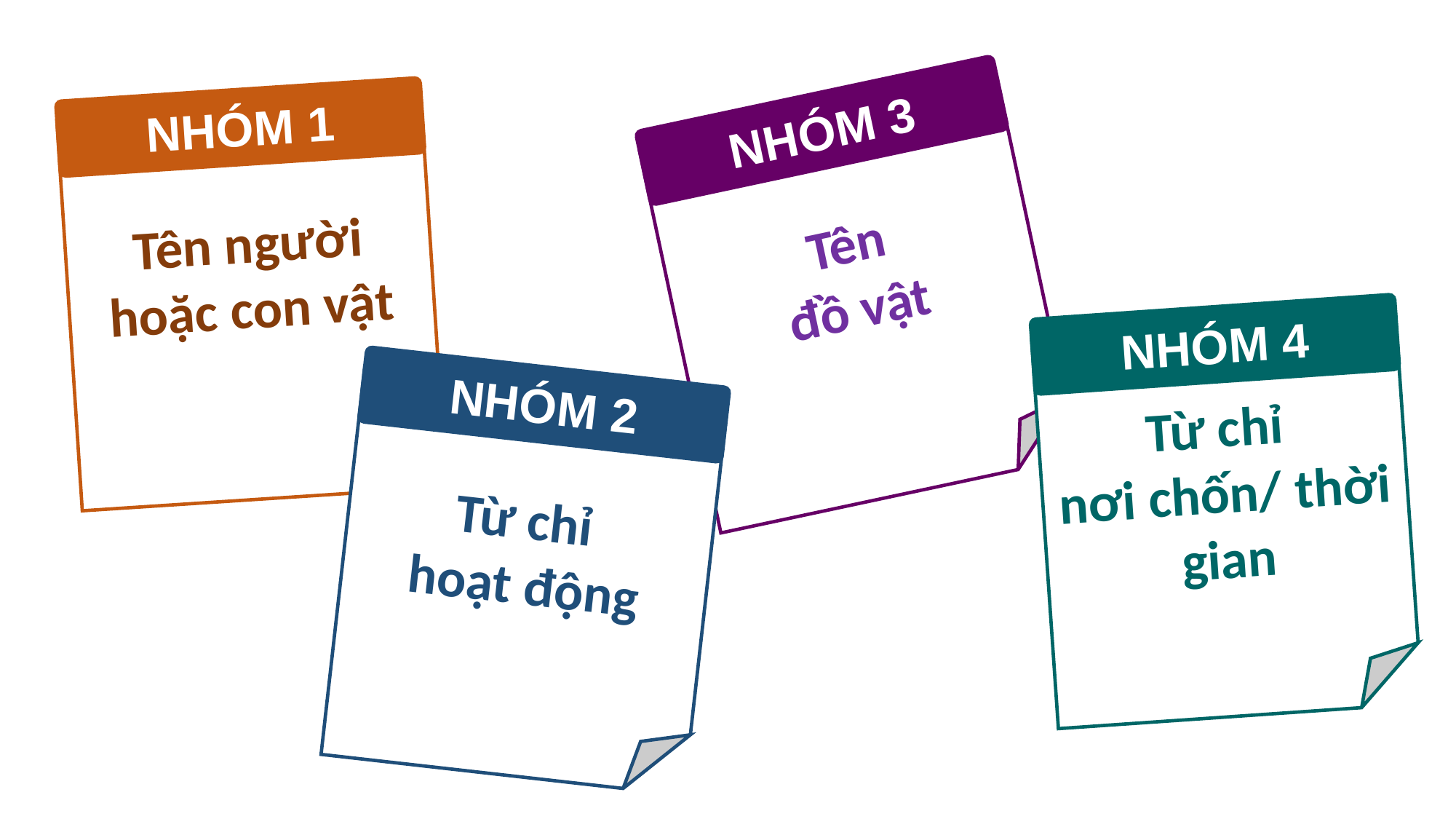

NHÓM 3
Tên
đồ vật
NHÓM 1
Tên người hoặc con vật
NHÓM 4
Từ chỉ
nơi chốn/ thời gian
NHÓM 2
Từ chỉ
hoạt động